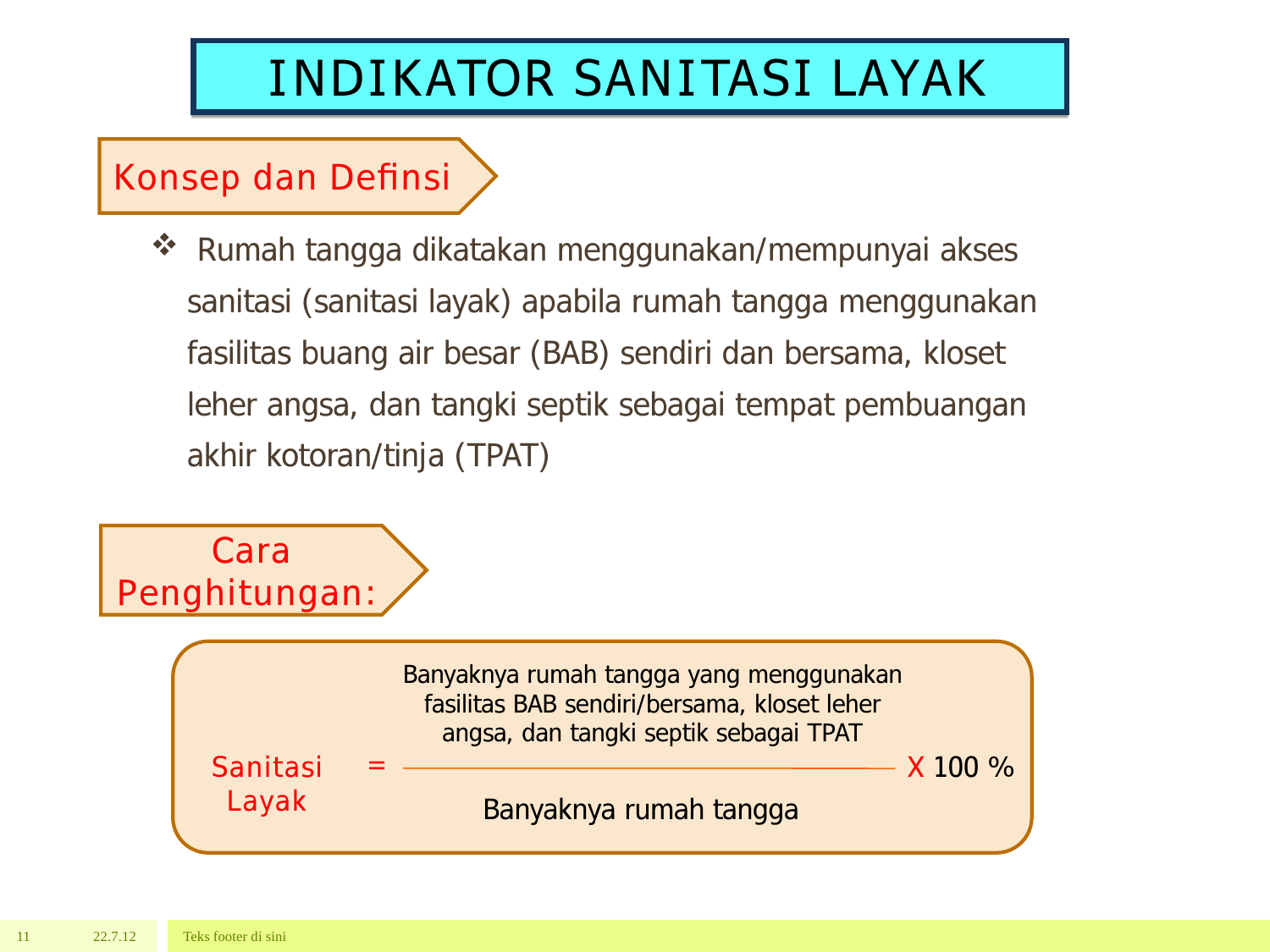

INDIKATOR SANITASI LAYAK
Konsep dan Definsi
 Rumah tangga dikatakan menggunakan/mempunyai akses sanitasi (sanitasi layak) apabila rumah tangga menggunakan fasilitas buang air besar (BAB) sendiri dan bersama, kloset leher angsa, dan tangki septik sebagai tempat pembuangan akhir kotoran/tinja (TPAT)
Cara Penghitungan:

Banyaknya rumah tangga yang menggunakan fasilitas BAB sendiri/bersama, kloset leher angsa, dan tangki septik sebagai TPAT
=
Sanitasi Layak
X 100 %
Banyaknya rumah tangga
11
22.7.12
Teks footer di sini